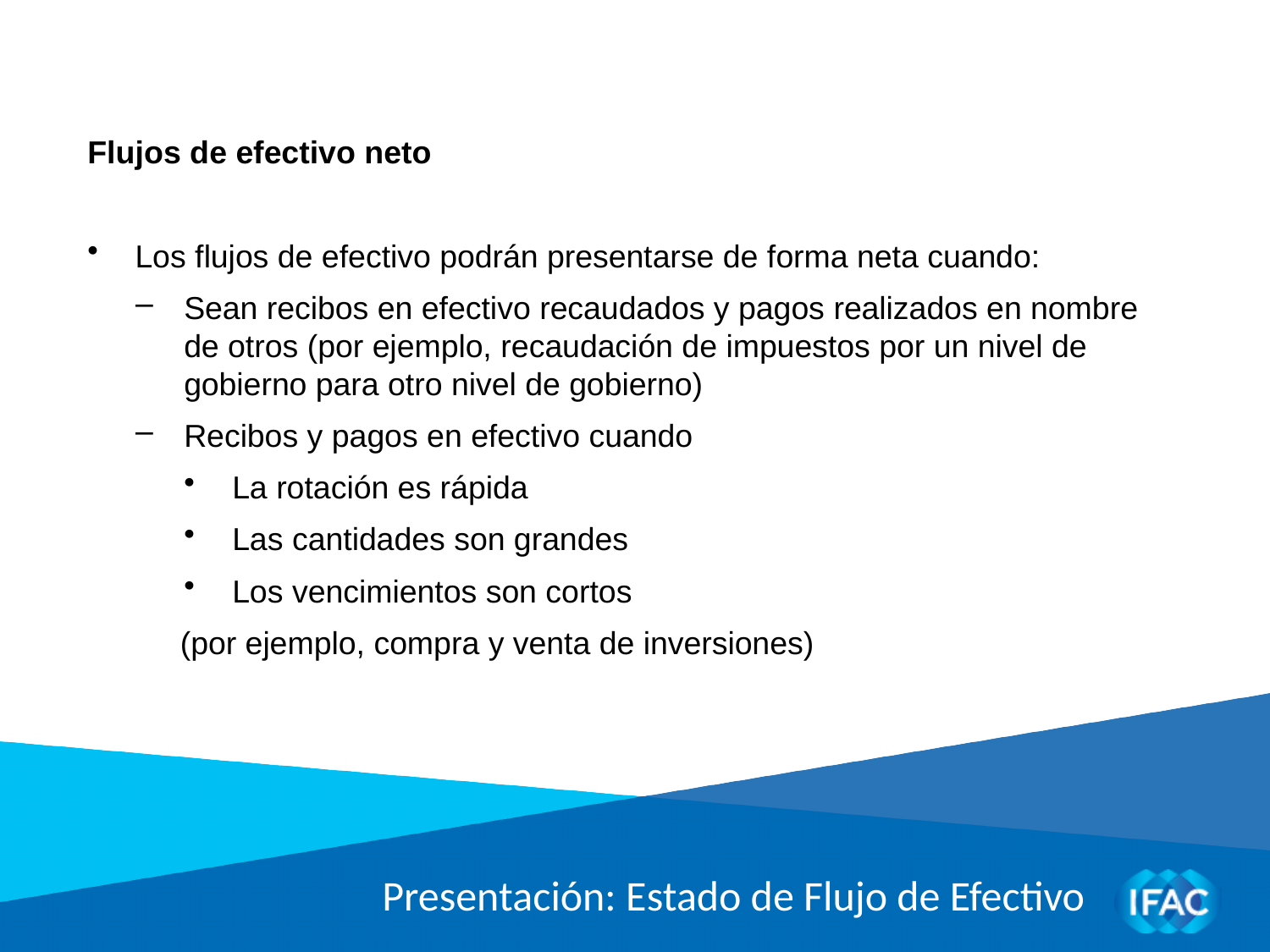

Flujos de efectivo neto

Los flujos de efectivo podrán presentarse de forma neta cuando:
Sean recibos en efectivo recaudados y pagos realizados en nombre de otros (por ejemplo, recaudación de impuestos por un nivel de gobierno para otro nivel de gobierno)
Recibos y pagos en efectivo cuando
La rotación es rápida
Las cantidades son grandes
Los vencimientos son cortos
(por ejemplo, compra y venta de inversiones)

Presentación: Estado de Flujo de Efectivo